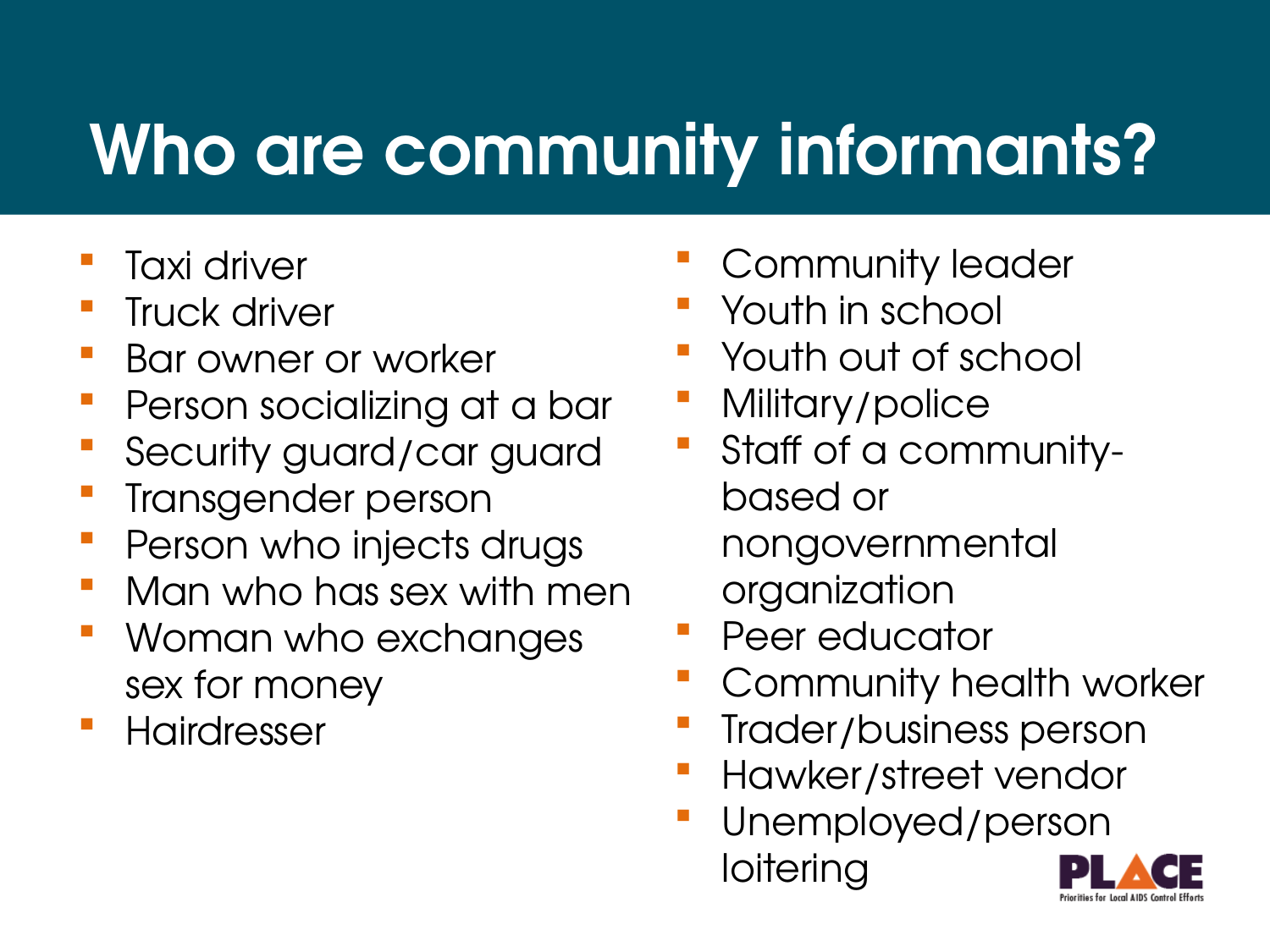

# Who are community informants?

Taxi driver
Truck driver
Bar owner or worker
Person socializing at a bar
Security guard/car guard
Transgender person
Person who injects drugs
Man who has sex with men
Woman who exchanges sex for money
Hairdresser

Community leader
Youth in school
Youth out of school
Military/police
Staff of a community-based or nongovernmental organization
Peer educator
Community health worker
Trader/business person
Hawker/street vendor
Unemployed/person loitering